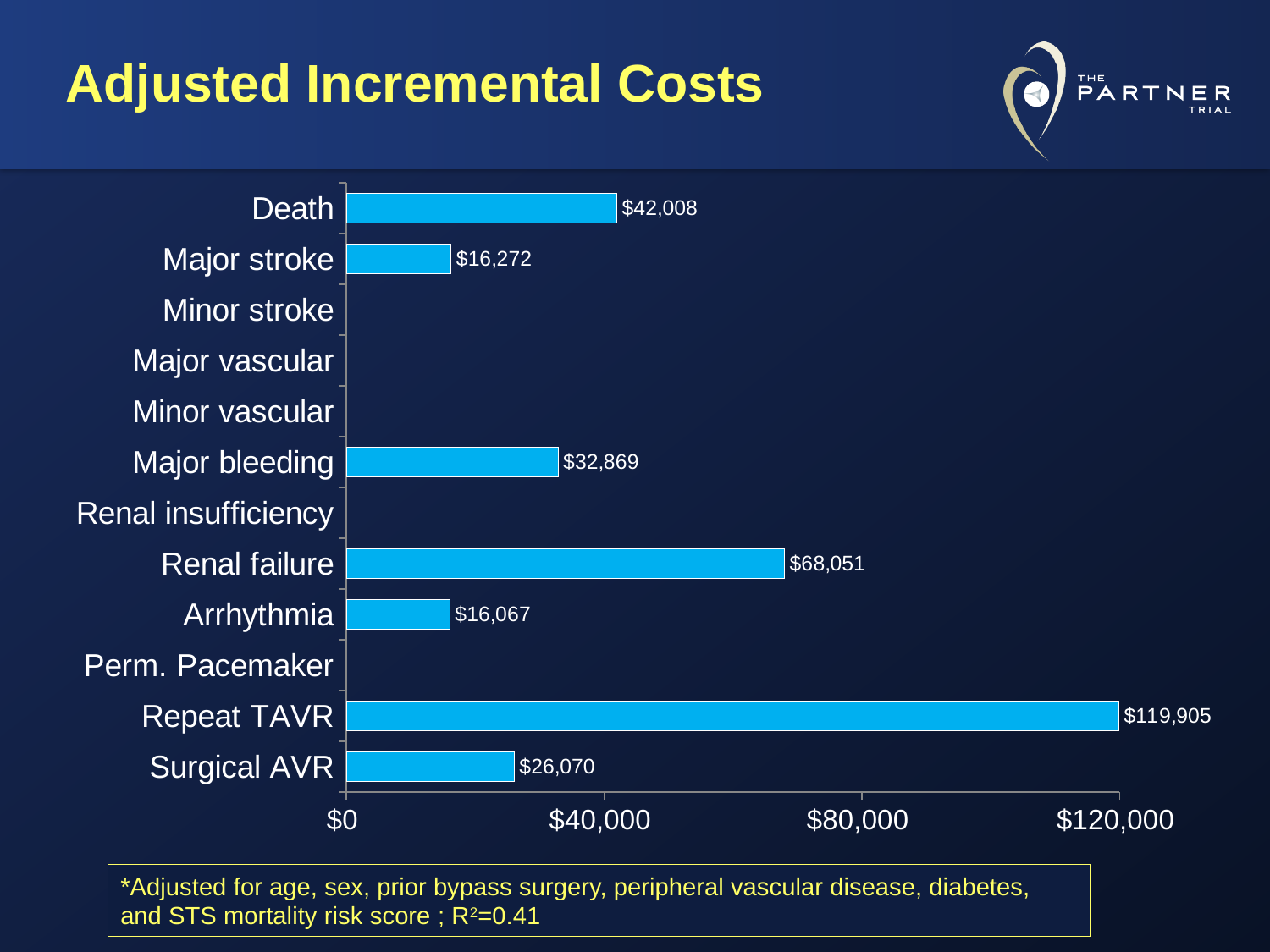

Adjusted Incremental Costs

### Chart

| Category |  |
|---|---|
| Surgical AVR | 26070.0 |
| Repeat TAVR | 119905.0 |
| Perm. Pacemaker | None |
| Arrhythmia | 16067.0 |
| Renal failure | 68051.0 |
| Renal insufficiency | None |
| Major bleeding | 32869.0 |
| Minor vascular | None |
| Major vascular | None |
| Minor stroke | None |
| Major stroke | 16272.0 |
| Death | 42008.0 |
*Adjusted for age, sex, prior bypass surgery, peripheral vascular disease, diabetes, and STS mortality risk score ; R2=0.41